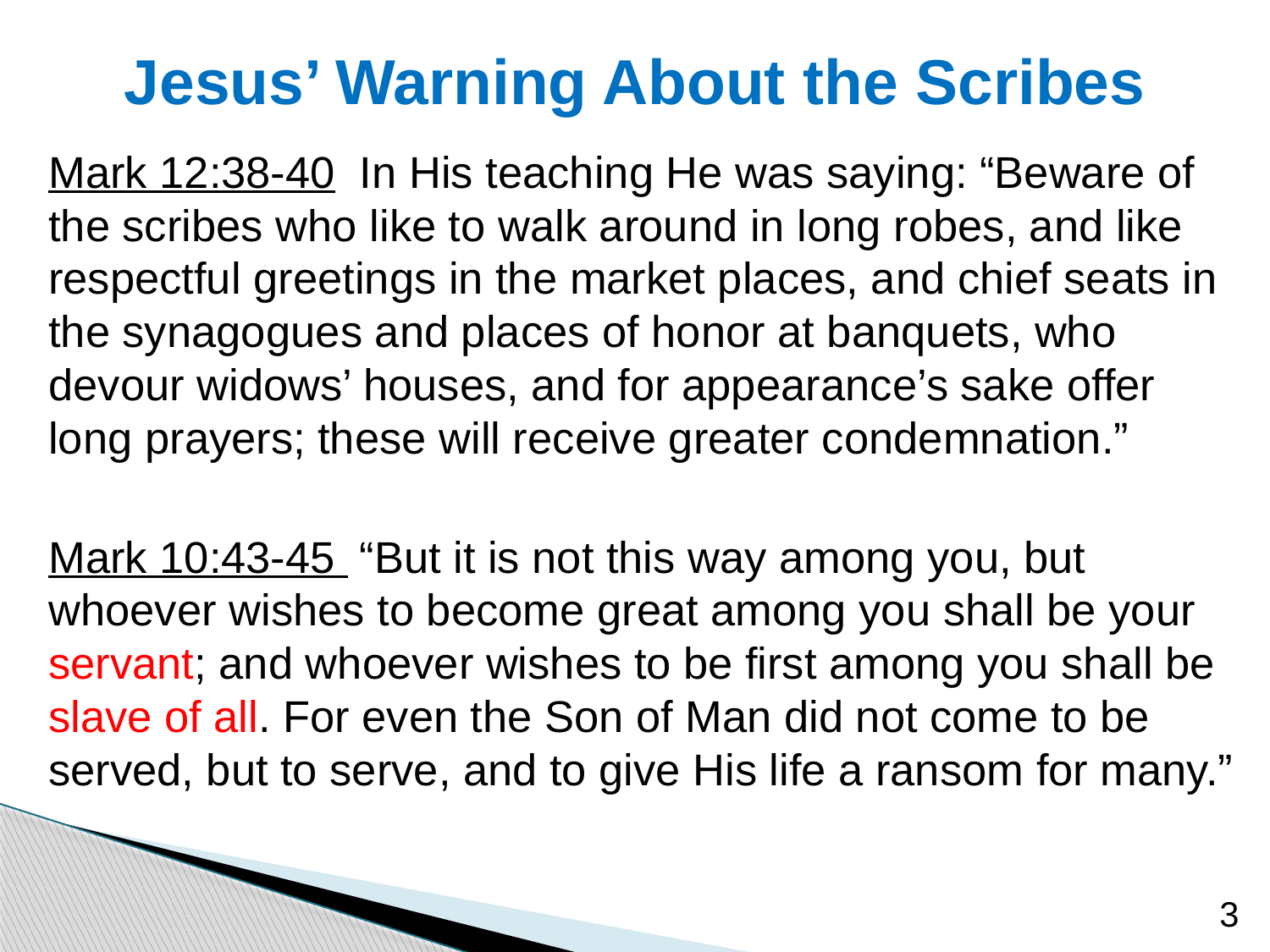

# Jesus’ Warning About the Scribes
Mark 12:38-40  In His teaching He was saying: “Beware of the scribes who like to walk around in long robes, and like respectful greetings in the market places, and chief seats in the synagogues and places of honor at banquets, who devour widows’ houses, and for appearance’s sake offer long prayers; these will receive greater condemnation.”

Mark 10:43-45  “But it is not this way among you, but whoever wishes to become great among you shall be your servant; and whoever wishes to be first among you shall be slave of all. For even the Son of Man did not come to be served, but to serve, and to give His life a ransom for many.”
3